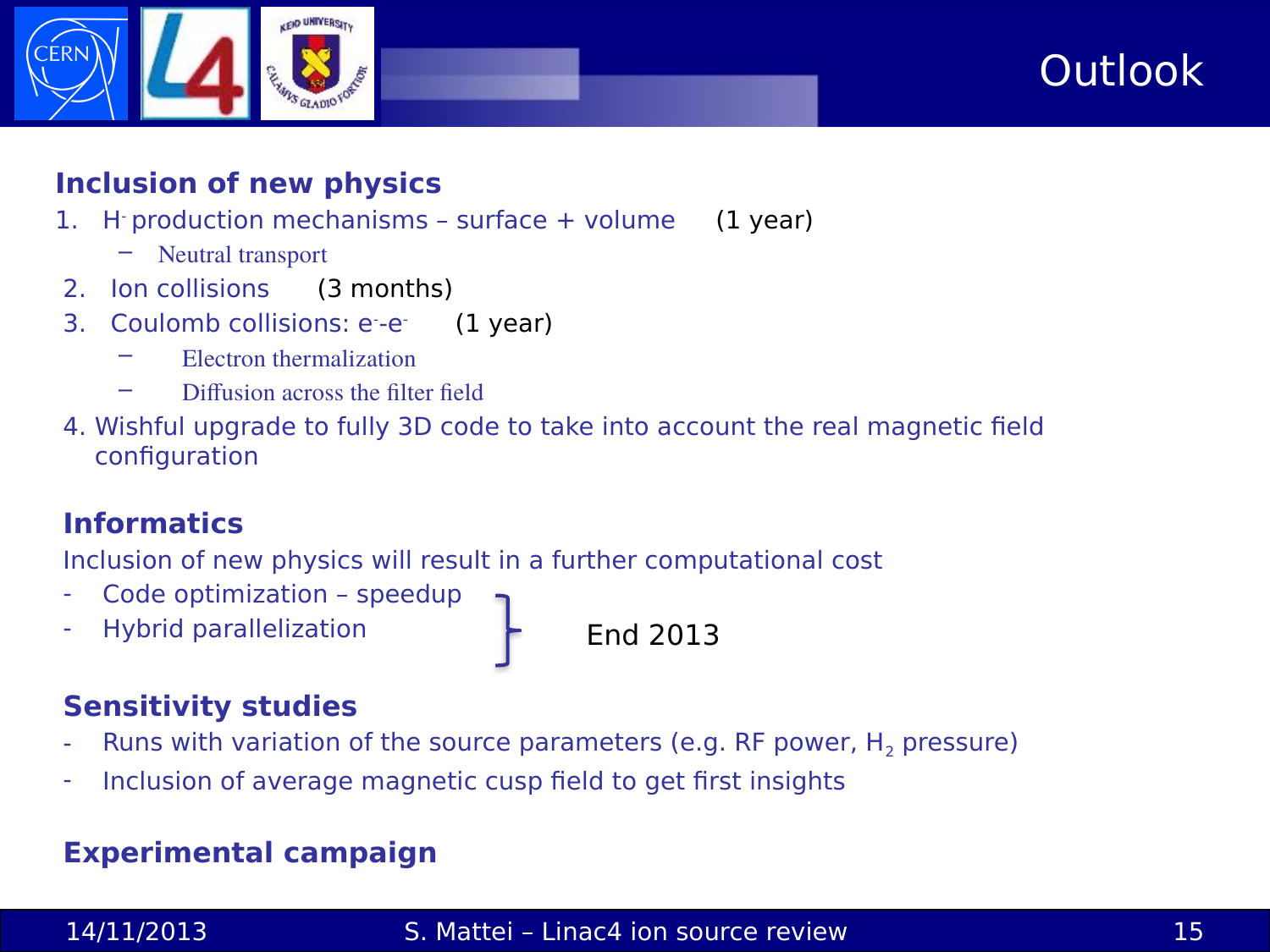

# Outlook
Inclusion of new physics
H- production mechanisms – surface + volume     (1 year)
Neutral transport
Ion collisions      (3 months)
Coulomb collisions: e--e-      (1 year)
Electron thermalization
Diffusion across the filter field
Wishful upgrade to fully 3D code to take into account the real magnetic field configuration

Informatics
Inclusion of new physics will result in a further computational cost
Code optimization – speedup
Hybrid parallelization

Sensitivity studies
Runs with variation of the source parameters (e.g. RF power, H2 pressure)
Inclusion of average magnetic cusp field to get first insights

Experimental campaign

End 2013
14/11/2013
S. Mattei – Linac4 ion source review
15